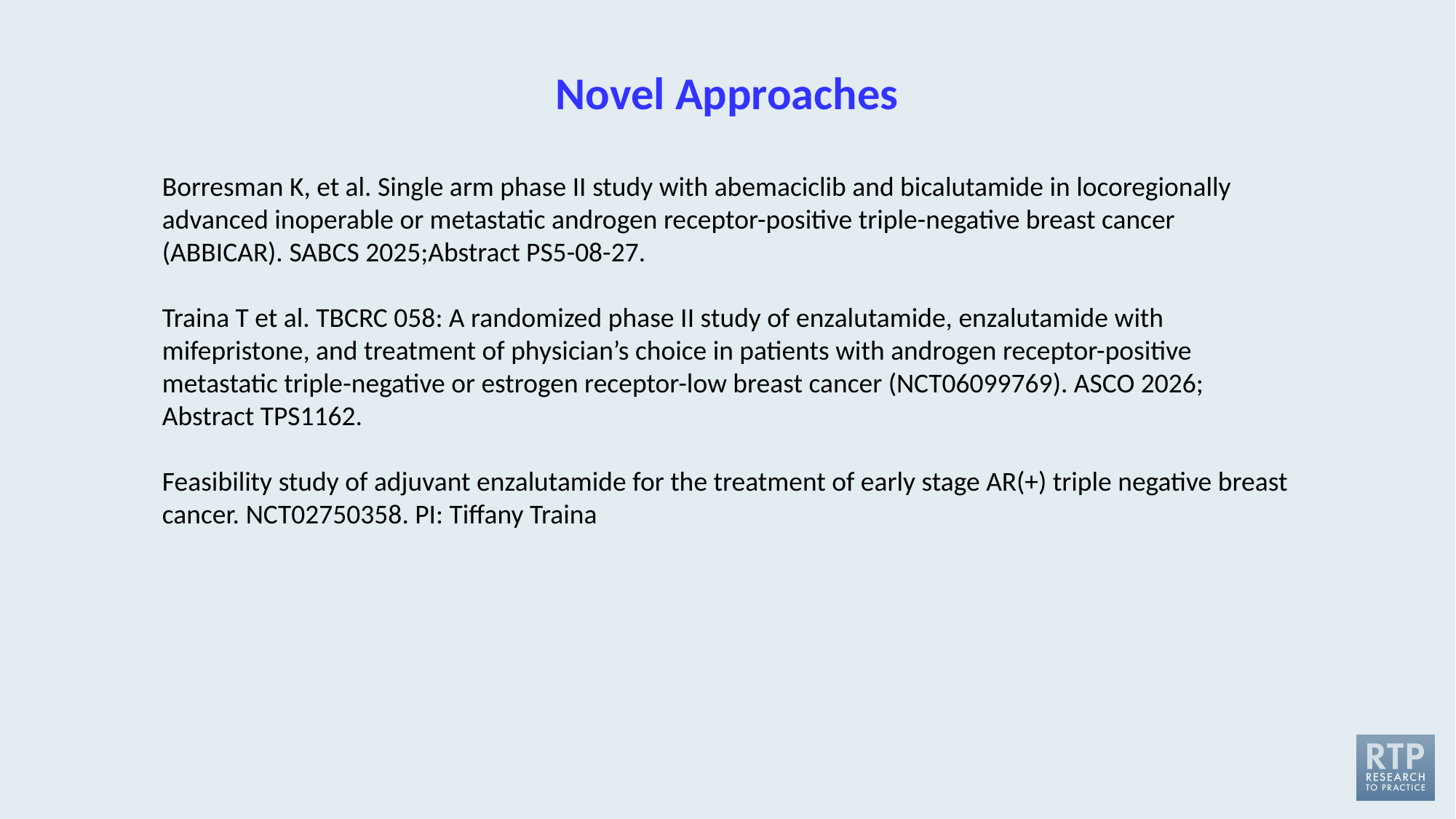

# Novel Approaches
Borresman K, et al. Single arm phase II study with abemaciclib and bicalutamide in locoregionally advanced inoperable or metastatic androgen receptor-positive triple-negative breast cancer (ABBICAR). SABCS 2025;Abstract PS5-08-27.

Traina T et al. TBCRC 058: A randomized phase II study of enzalutamide, enzalutamide with mifepristone, and treatment of physician’s choice in patients with androgen receptor-positive metastatic triple-negative or estrogen receptor-low breast cancer (NCT06099769). ASCO 2026; Abstract TPS1162.

Feasibility study of adjuvant enzalutamide for the treatment of early stage AR(+) triple negative breast cancer. NCT02750358. PI: Tiffany Traina